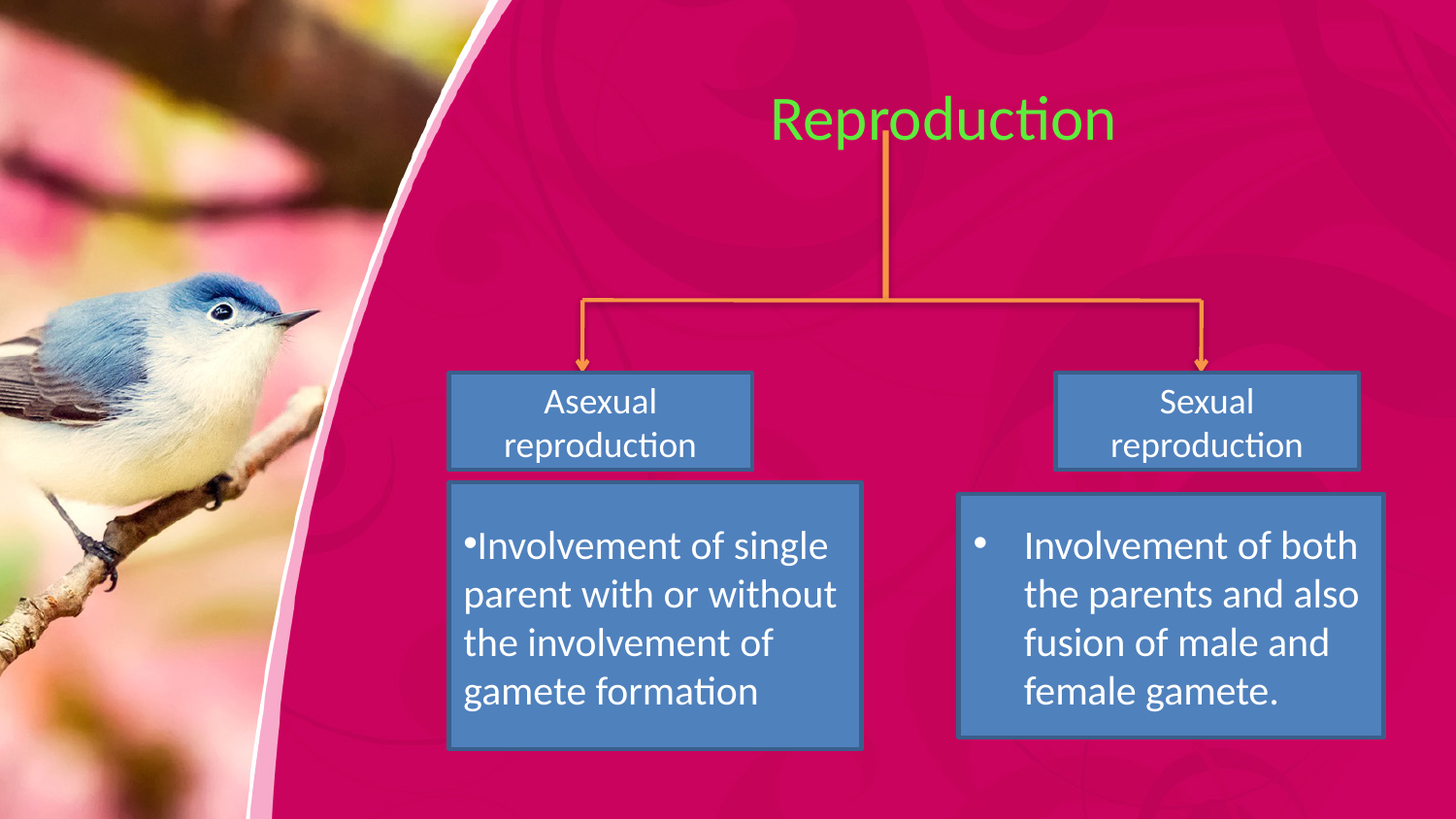

# Reproduction
Asexual reproduction
Sexual reproduction
Involvement of single parent with or without the involvement of gamete formation
Involvement of both the parents and also fusion of male and female gamete.